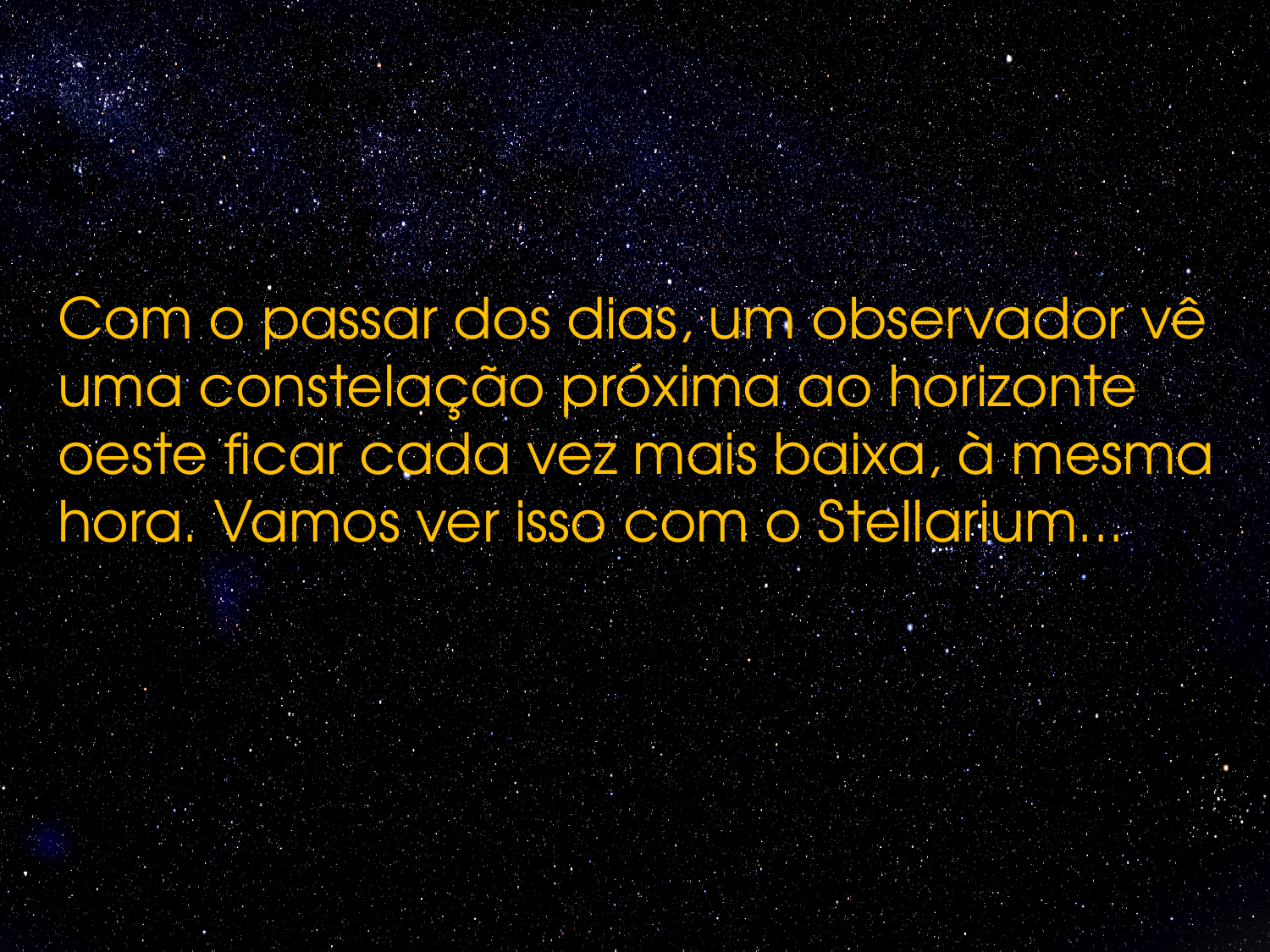

Com o passar dos dias, um observador vê uma constelação próxima ao horizonte oeste ficar cada vez mais baixa, à mesma hora. Vamos ver isso com o Stellarium...